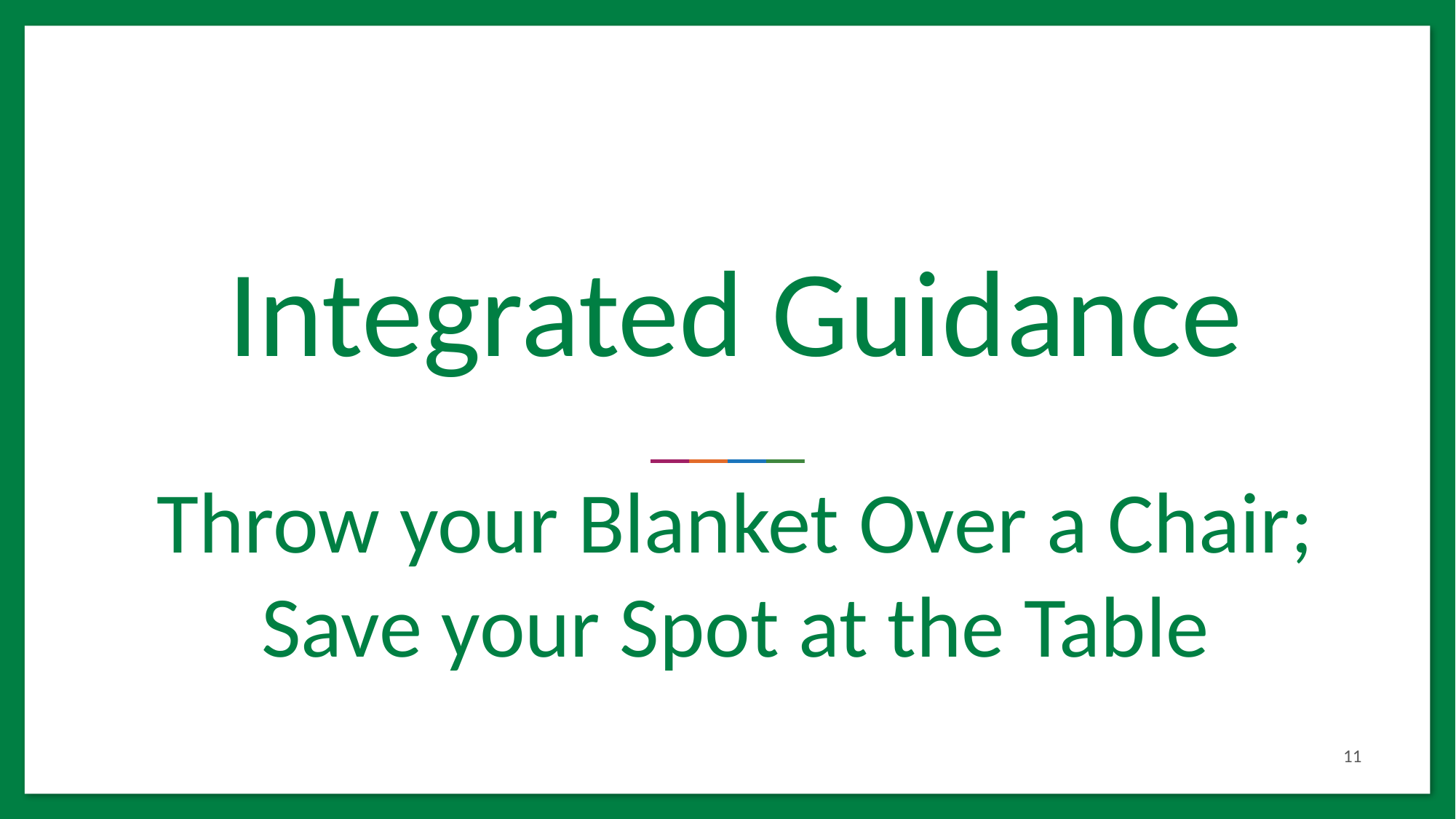

# Integrated Guidance
Throw your Blanket Over a Chair; Save your Spot at the Table

11